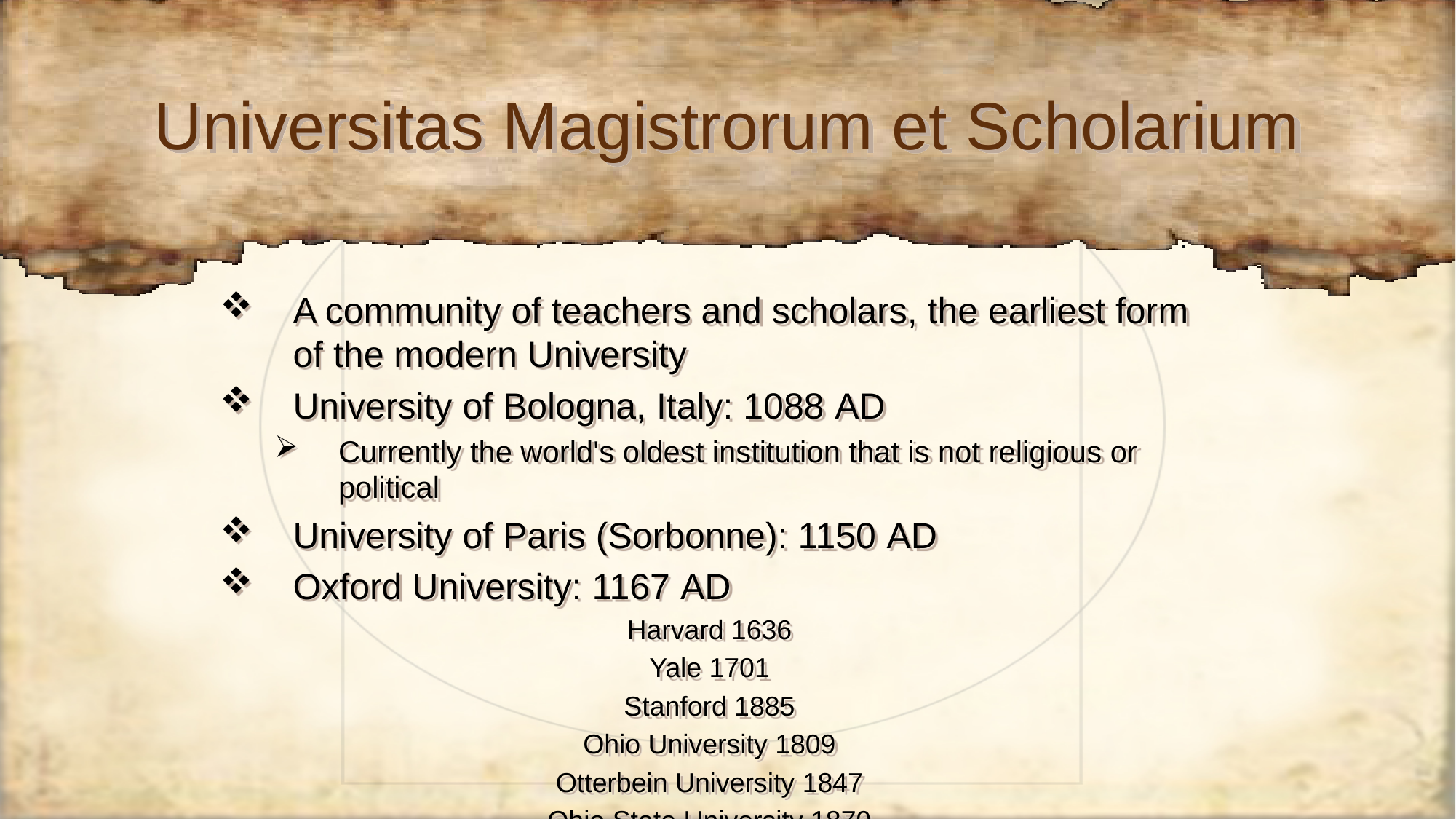

# Universitas Magistrorum et Scholarium
A community of teachers and scholars, the earliest form of the modern University
University of Bologna, Italy: 1088 ad
Currently the world's oldest institution that is not religious or political
University of Paris (Sorbonne): 1150 ad
Oxford University: 1167 ad
Harvard 1636
Yale 1701
Stanford 1885
Ohio University 1809
Otterbein University 1847
Ohio State University 1870